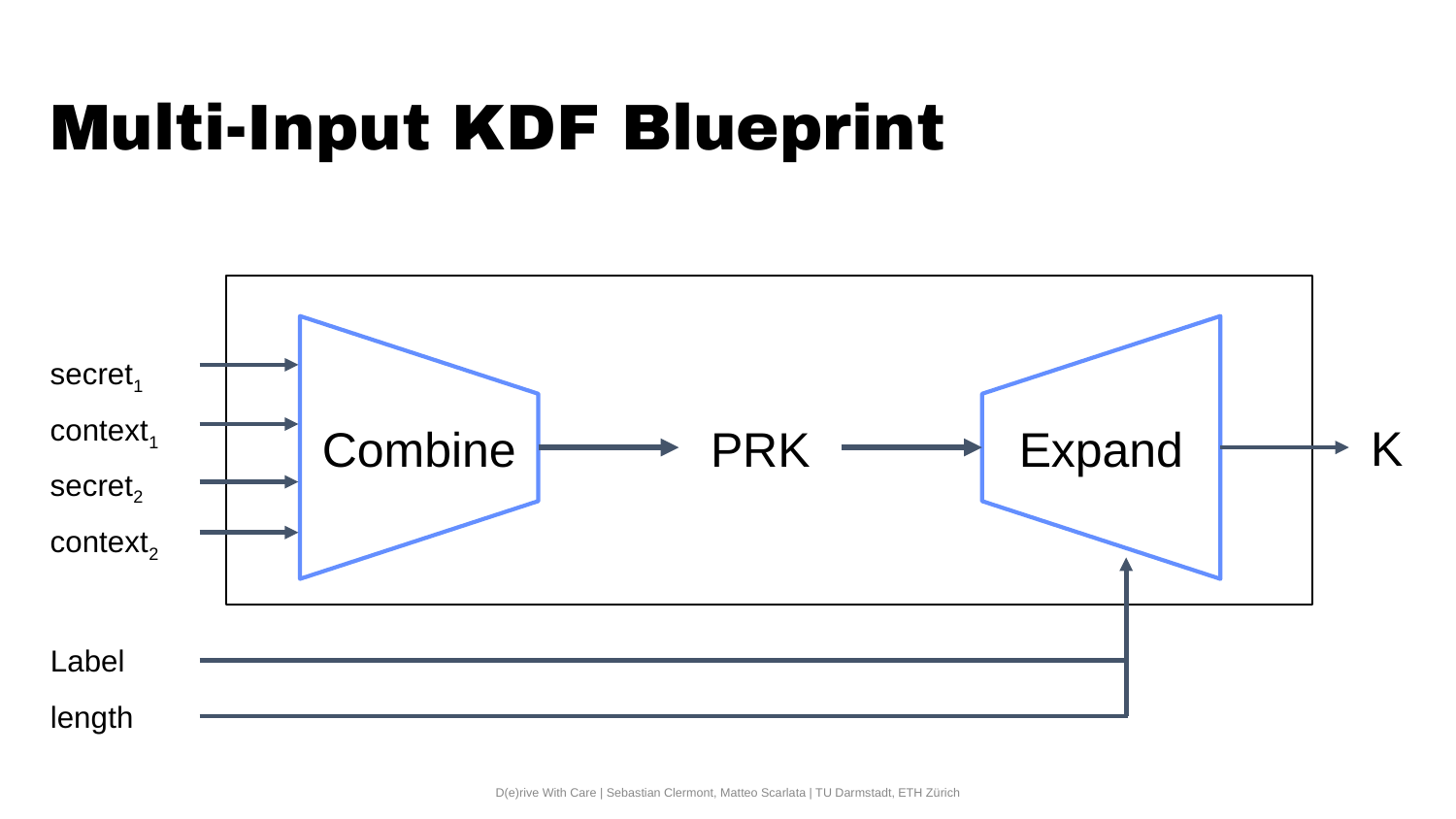

# Multi-Input KDF Blueprint

Combine
Expand
secret1
context1
K
PRK
secret2
context2
Label
length